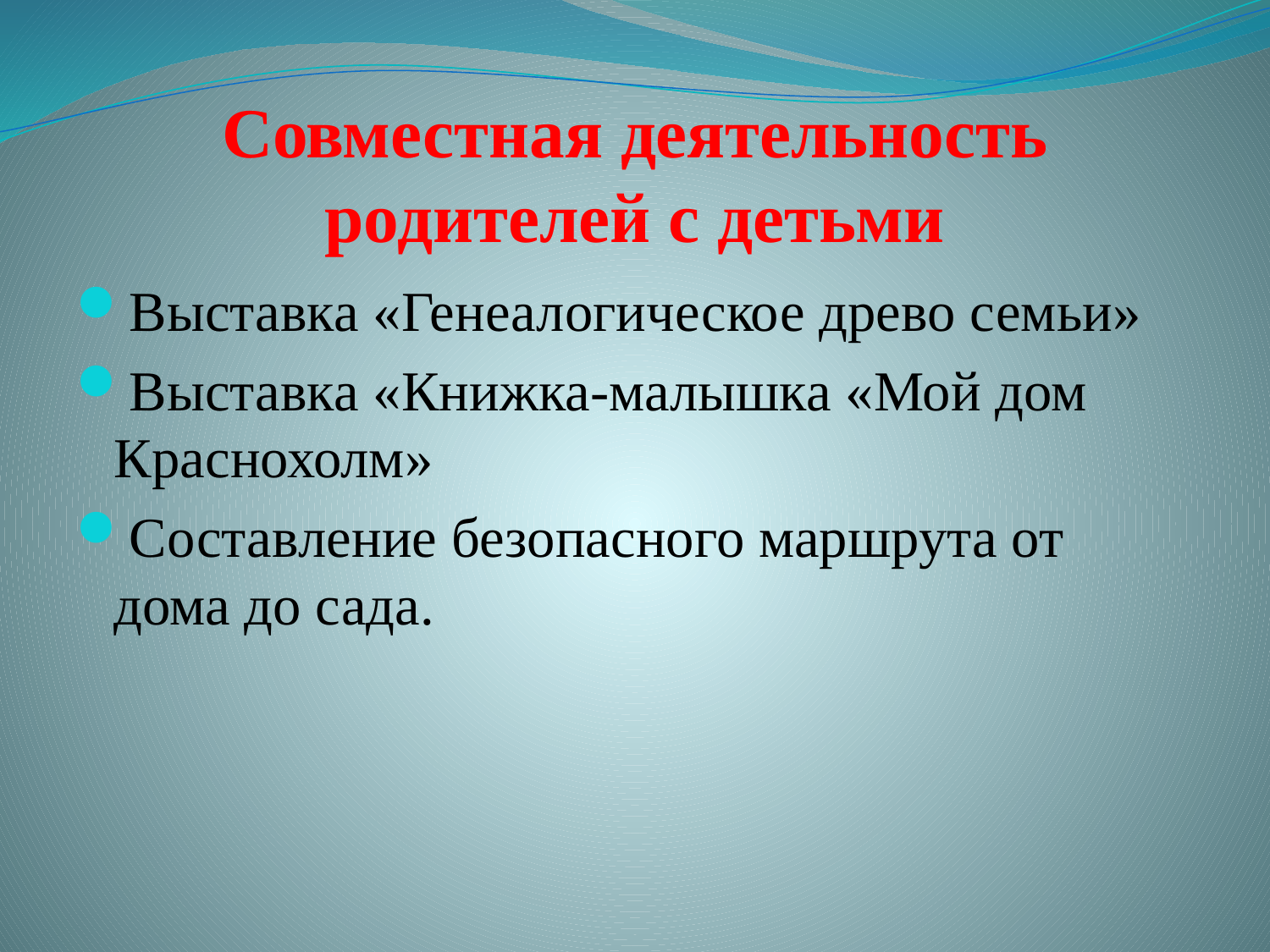

# Совместная деятельность родителей с детьми
Выставка «Генеалогическое древо семьи»
Выставка «Книжка-малышка «Мой дом Краснохолм»
Составление безопасного маршрута от дома до сада.